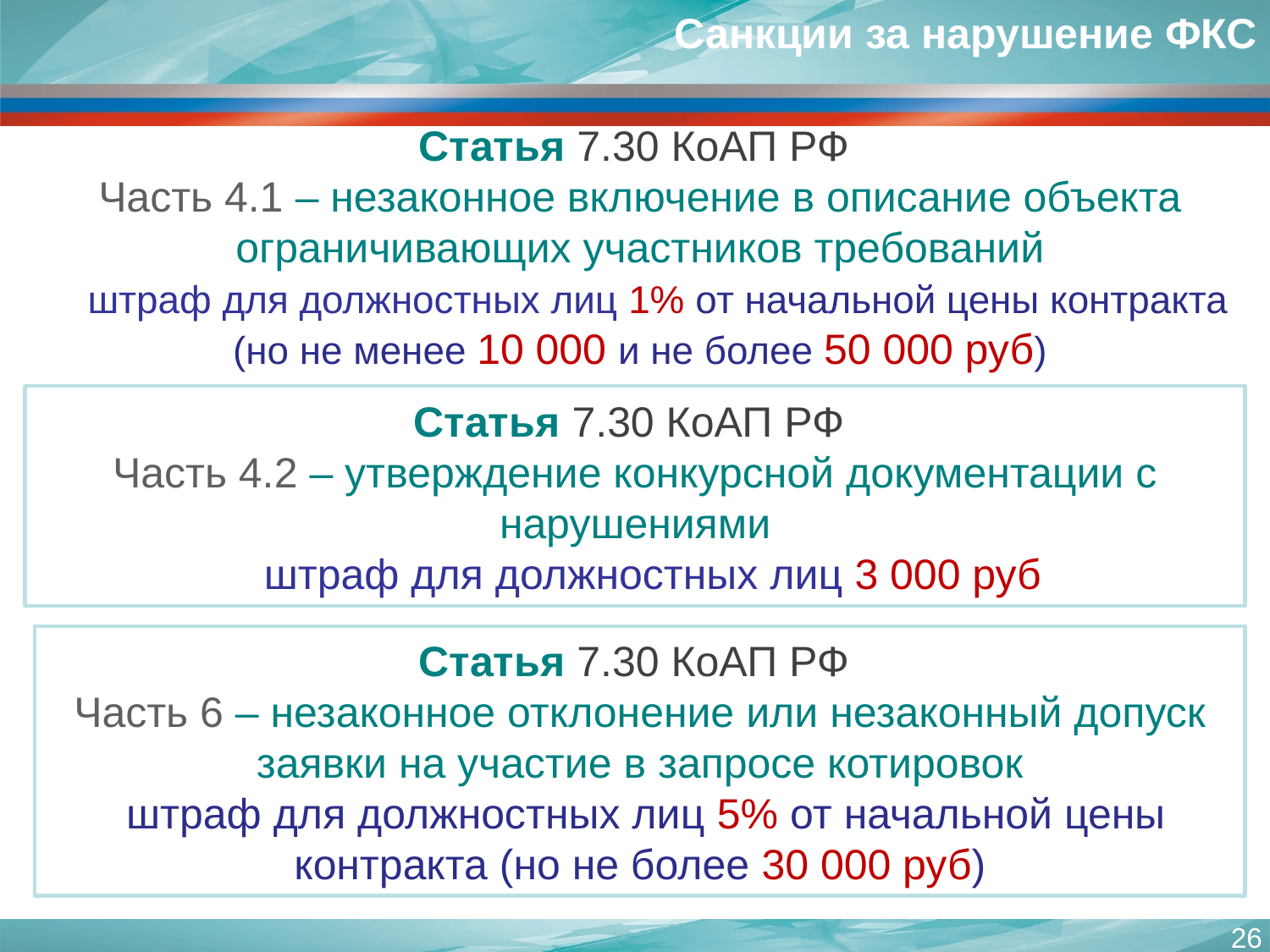

Санкции за нарушение ФКС
# Статья 7.30 КоАП РФ Часть 4.1 – незаконное включение в описание объекта ограничивающих участников требований штраф для должностных лиц 1% от начальной цены контракта (но не менее 10 000 и не более 50 000 руб)
Статья 7.30 КоАП РФ
Часть 4.2 – утверждение конкурсной документации с нарушениями
   штраф для должностных лиц 3 000 руб
Статья 7.30 КоАП РФ
Часть 6 – незаконное отклонение или незаконный допуск заявки на участие в запросе котировок
 штраф для должностных лиц 5% от начальной цены контракта (но не более 30 000 руб)
26